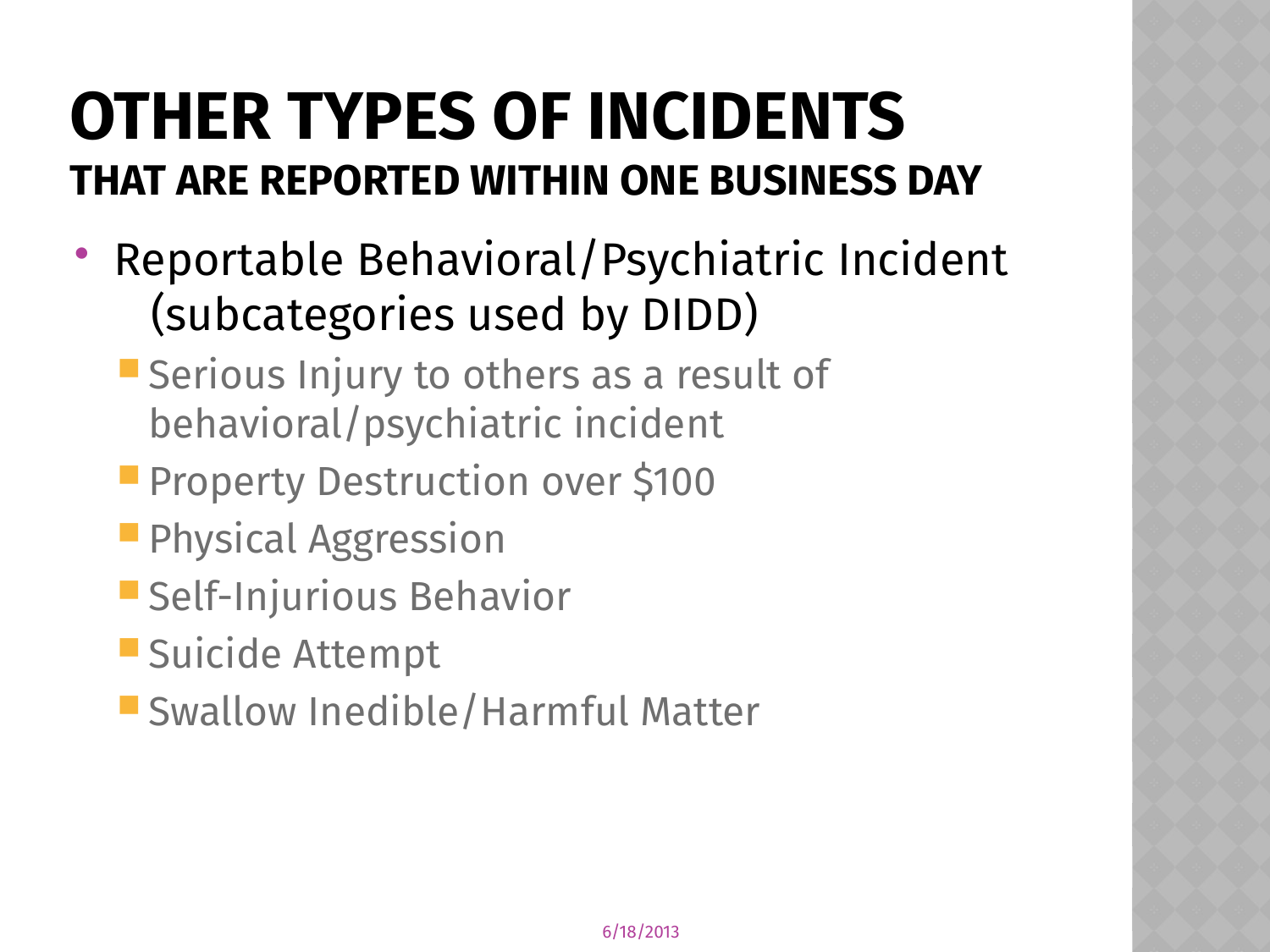

# Other types of incidents that are reported within one business day
Reportable Behavioral/Psychiatric Incident       (subcategories used by DIDD)
Serious Injury to others as a result of behavioral/psychiatric incident
Property Destruction over $100
Physical Aggression
Self-Injurious Behavior
Suicide Attempt
Swallow Inedible/Harmful Matter

6/18/2013